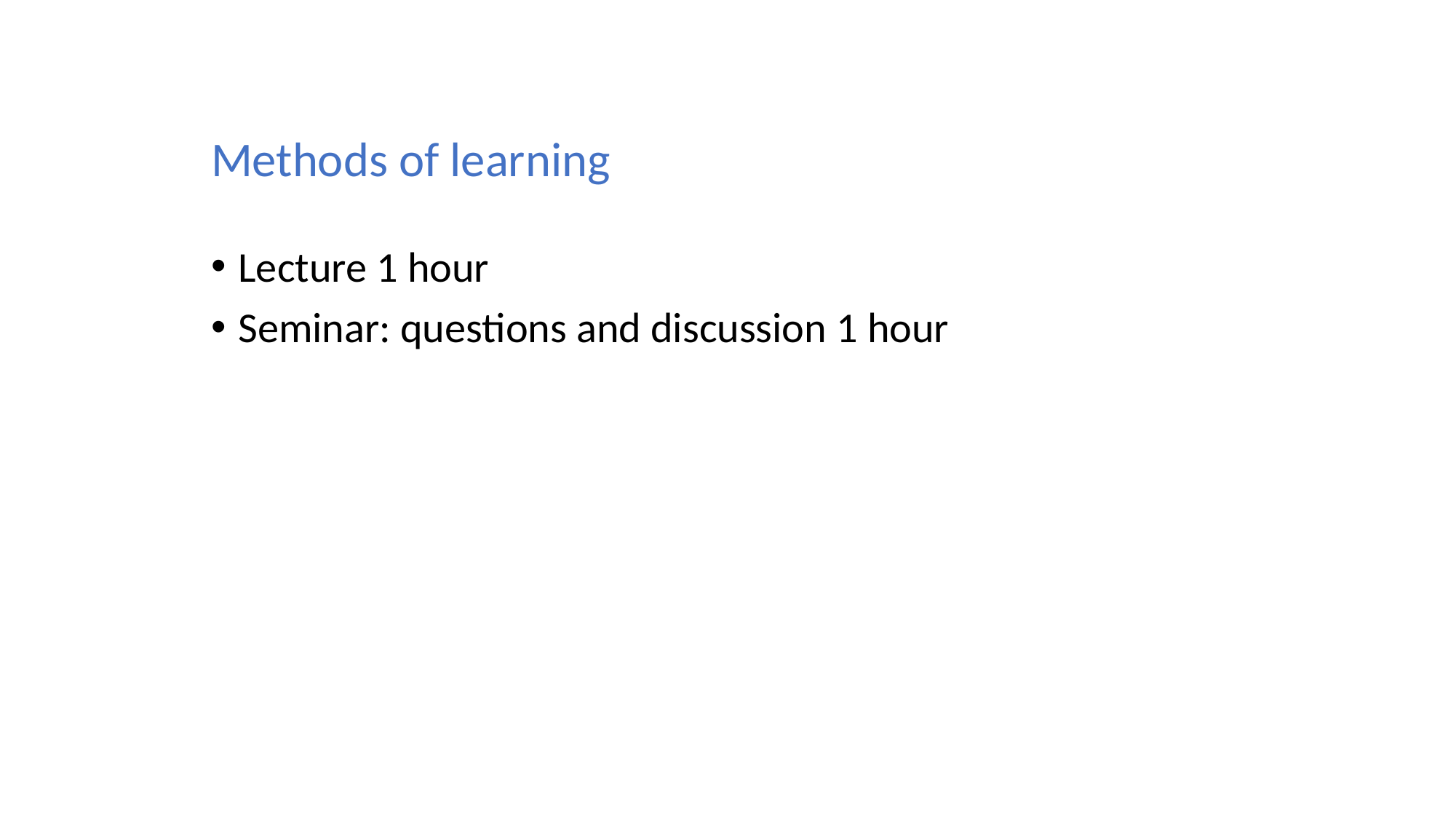

# Methods of learning
Lecture 1 hour
Seminar: questions and discussion 1 hour